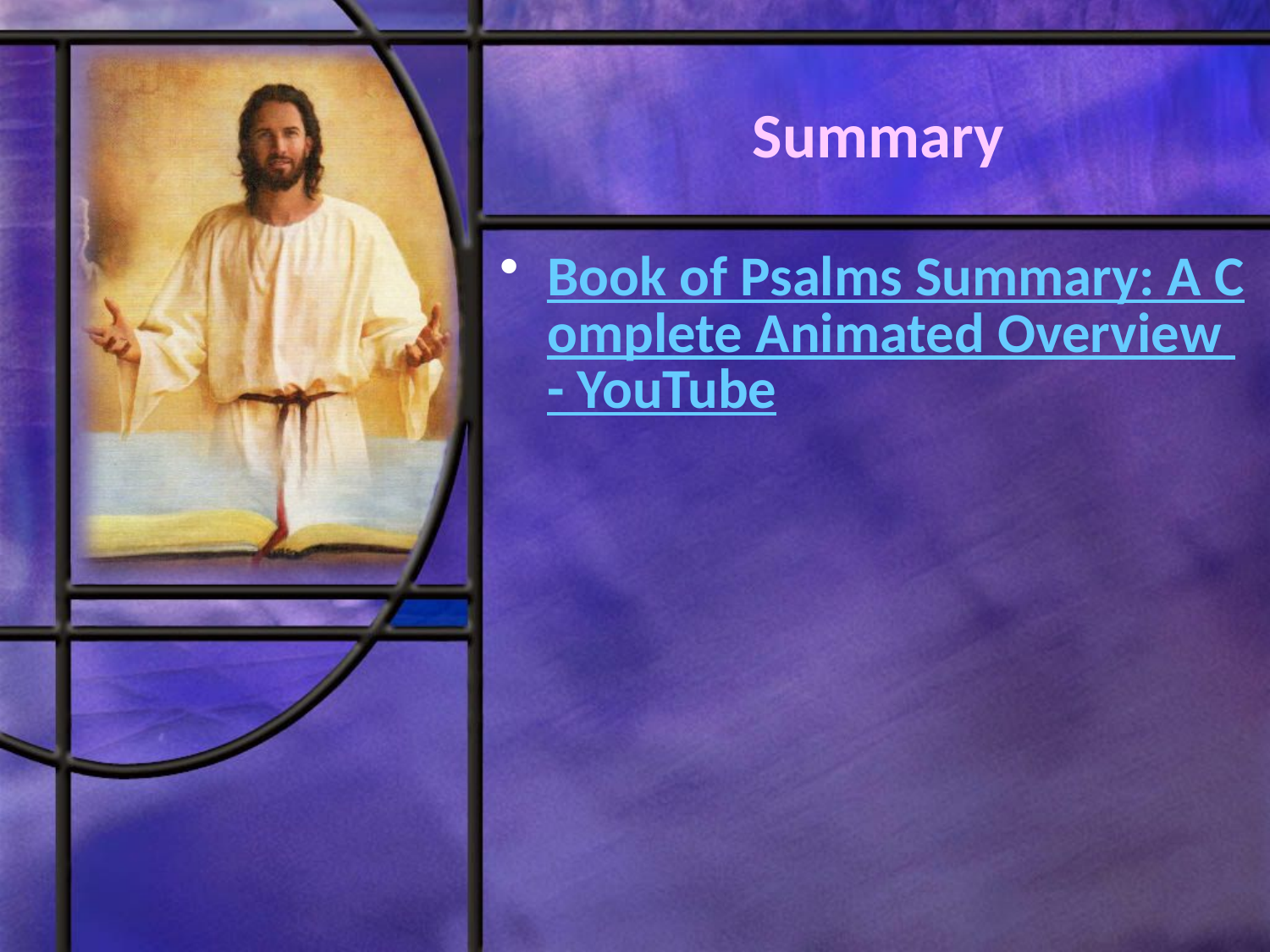

# Summary
Book of Psalms Summary: A Complete Animated Overview - YouTube